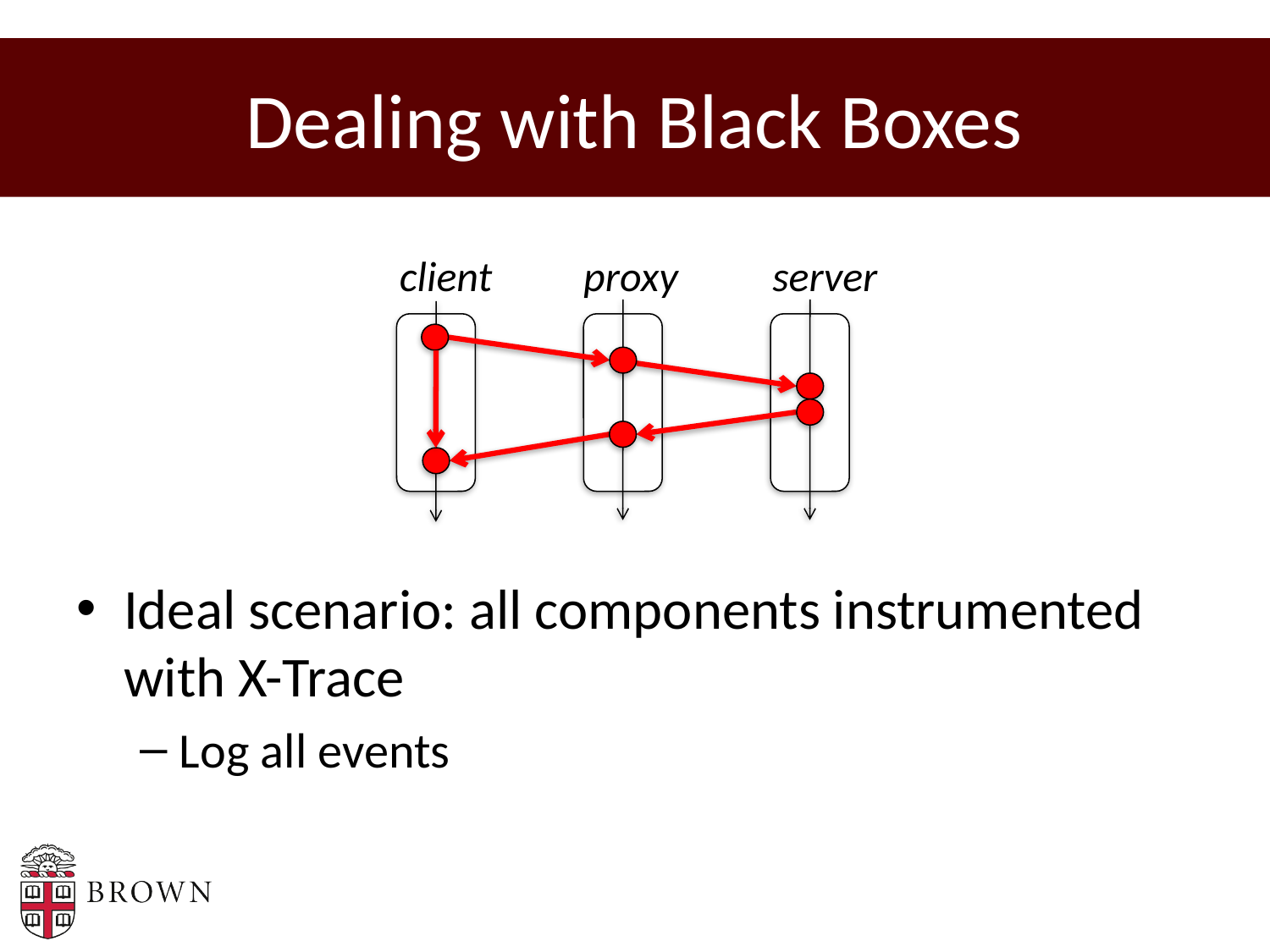

# Dealing with Black Boxes
client
proxy
server

Ideal scenario: all components instrumented with X-Trace
Log all events